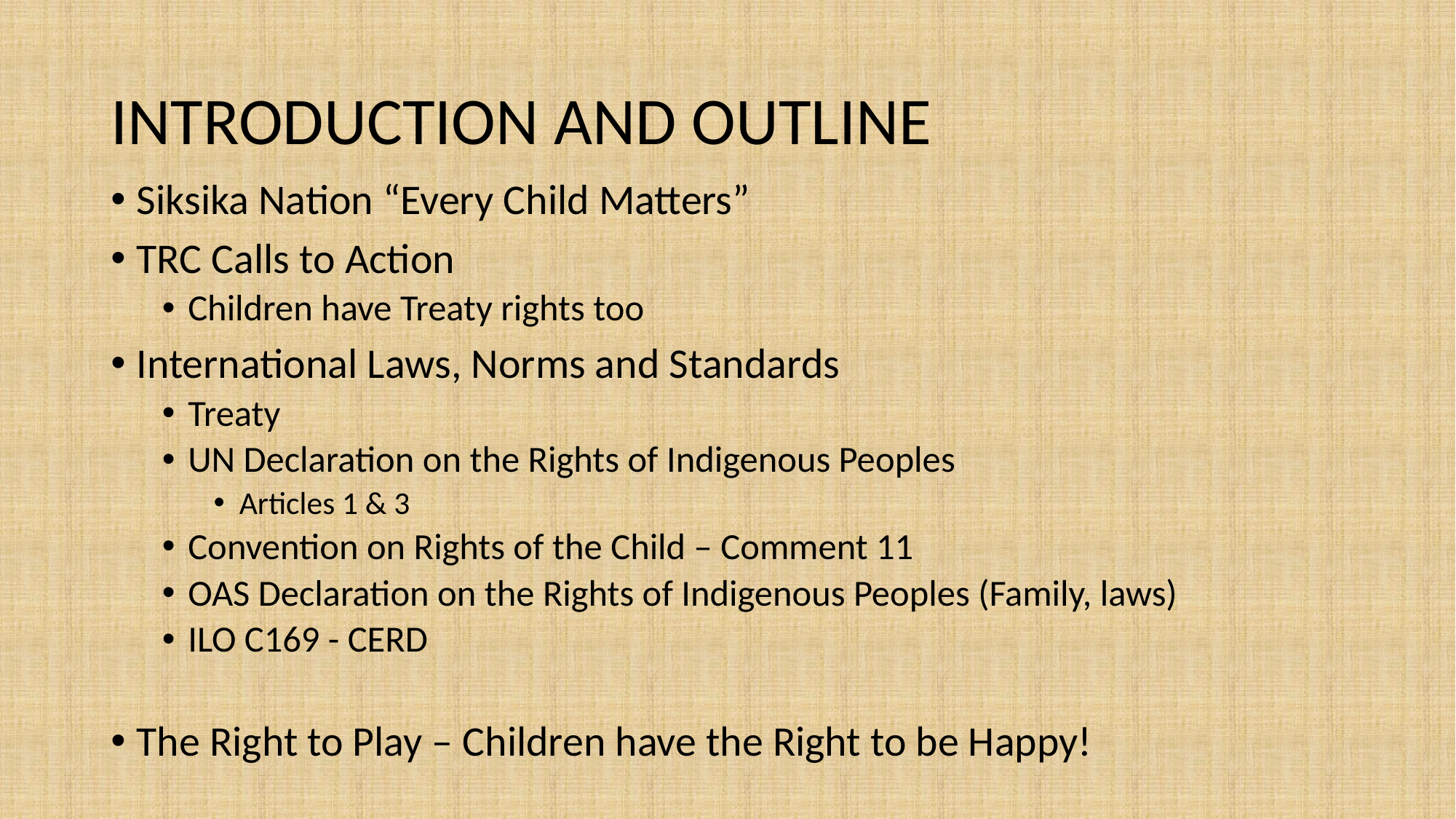

# INTRODUCTION AND OUTLINE
Siksika Nation “Every Child Matters”
TRC Calls to Action
Children have Treaty rights too
International Laws, Norms and Standards
Treaty
UN Declaration on the Rights of Indigenous Peoples
Articles 1 & 3
Convention on Rights of the Child – Comment 11
OAS Declaration on the Rights of Indigenous Peoples (Family, laws)
ILO C169 - CERD

The Right to Play – Children have the Right to be Happy!